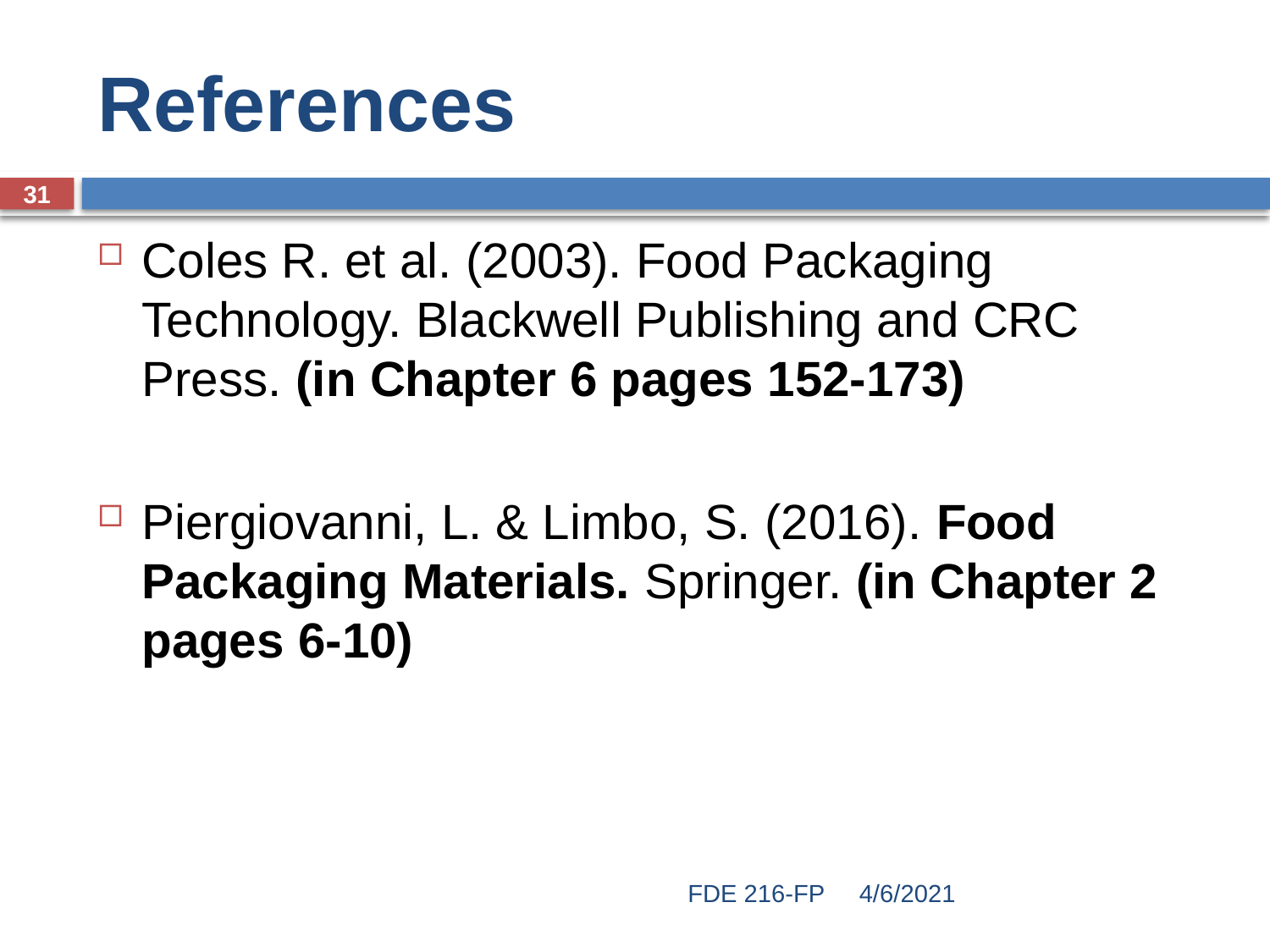

# References
31
Coles R. et al. (2003). Food Packaging Technology. Blackwell Publishing and CRC Press. (in Chapter 6 pages 152-173)

Piergiovanni, L. & Limbo, S. (2016). Food Packaging Materials. Springer. (in Chapter 2 pages 6-10)

FDE 216-FP
4/6/2021